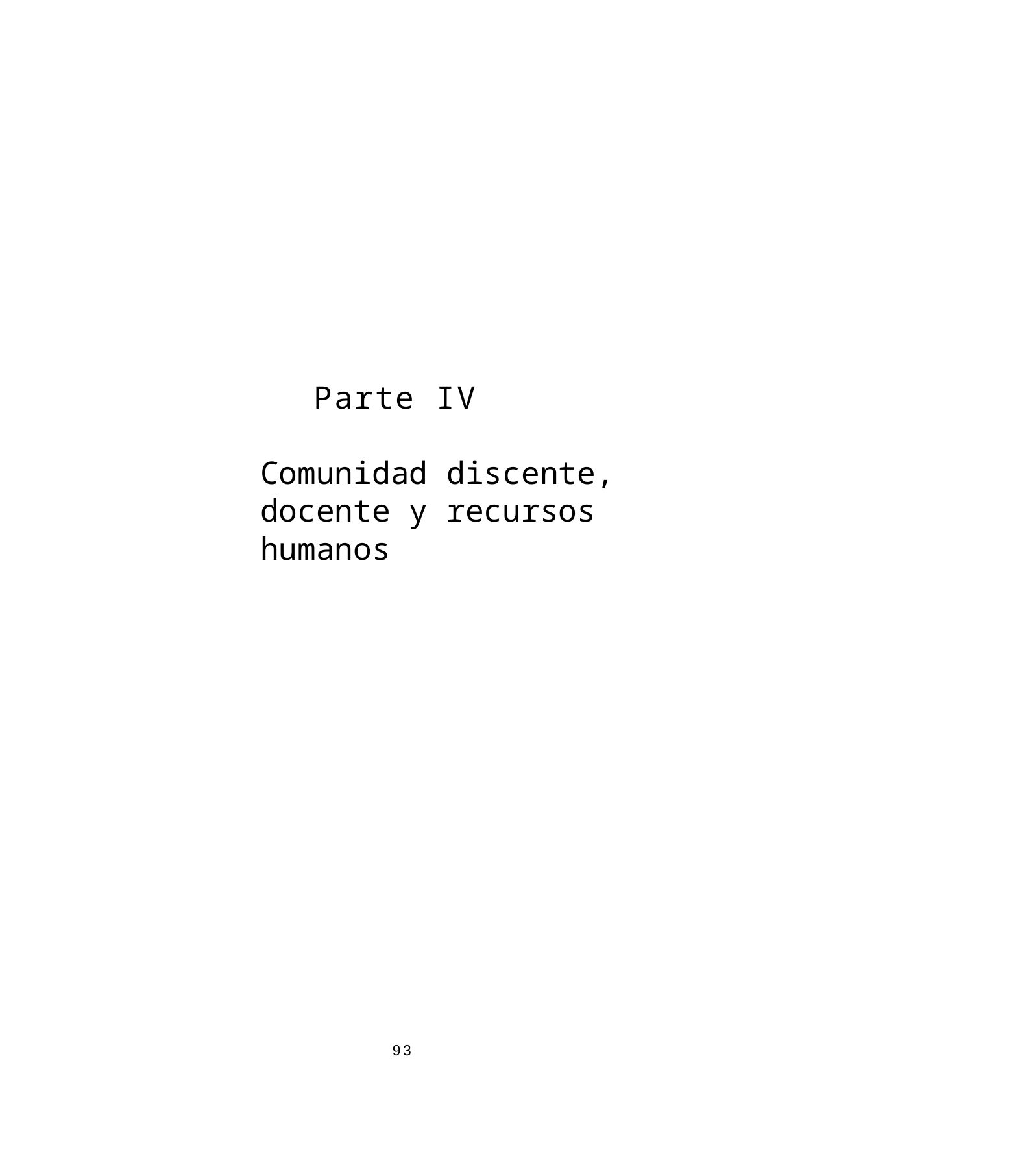

Parte IV
Comunidad discente, docente y recursos humanos
93